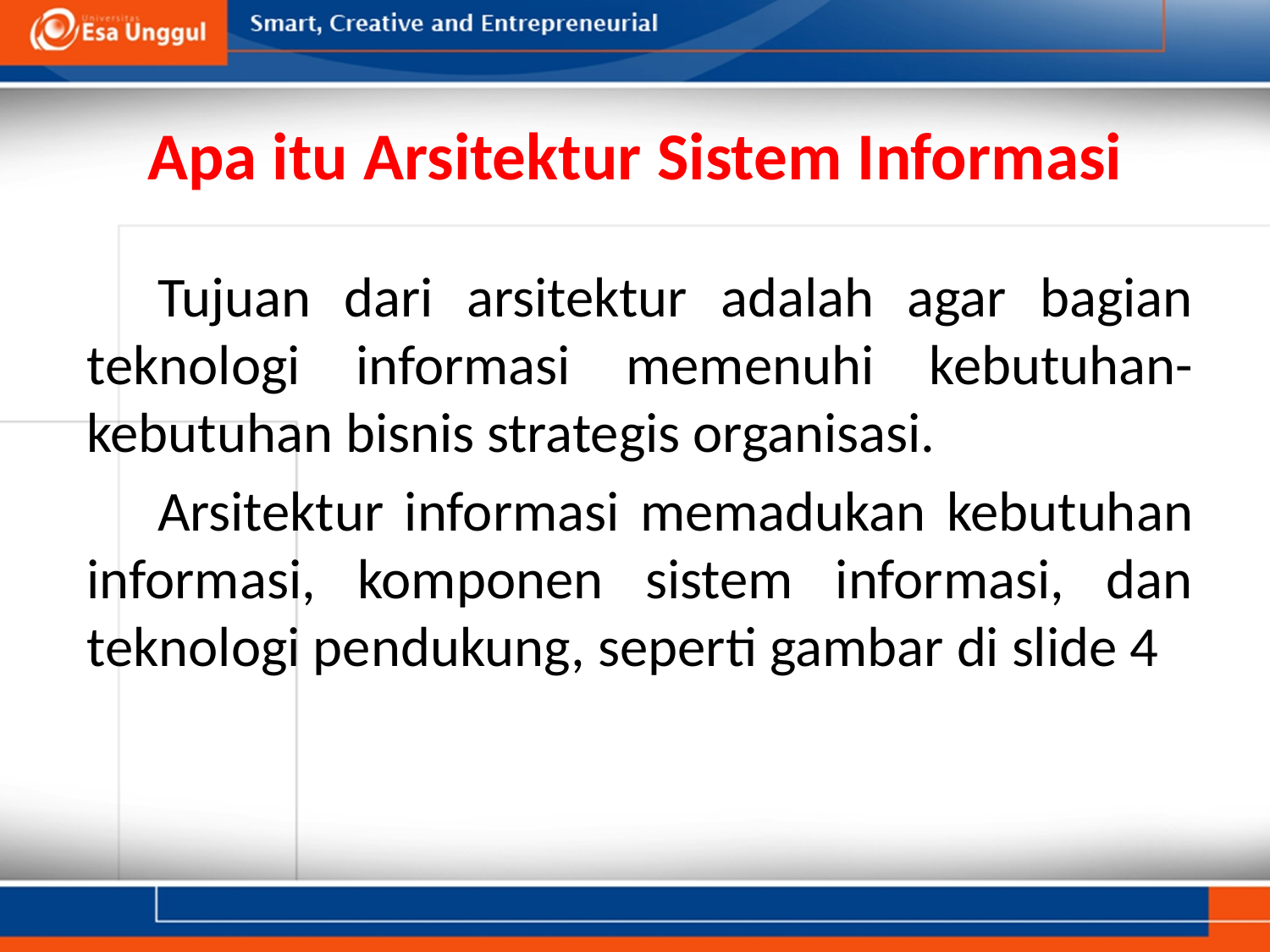

Apa itu Arsitektur Sistem Informasi
Tujuan dari arsitektur adalah agar bagian teknologi informasi memenuhi kebutuhan-kebutuhan bisnis strategis organisasi.
Arsitektur informasi memadukan kebutuhan informasi, komponen sistem informasi, dan teknologi pendukung, seperti gambar di slide 4